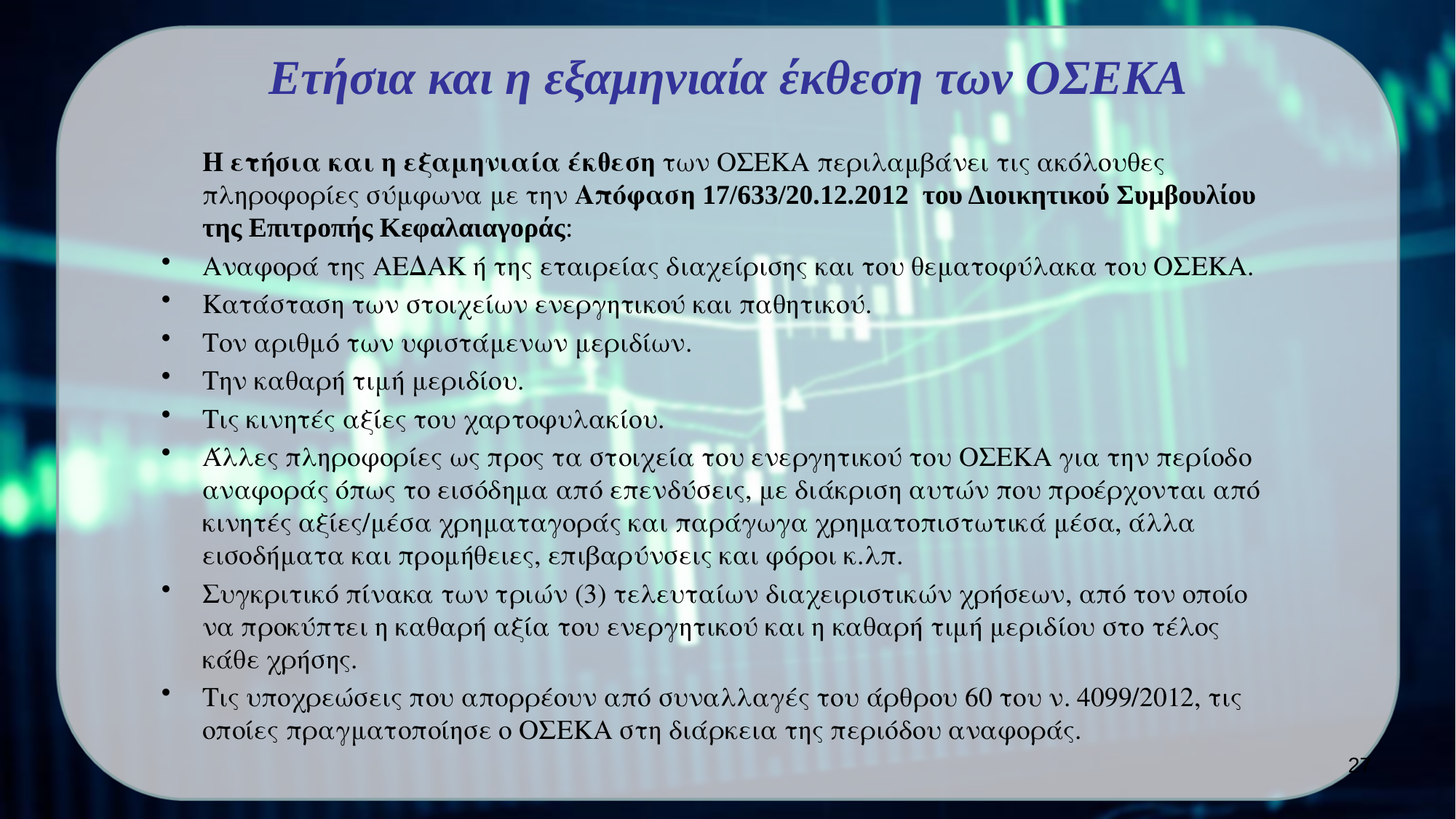

# Ετήσια και η εξαμηνιαία έκθεση των ΟΣΕΚΑ
	Η ετήσια και η εξαμηνιαία έκθεση των ΟΣΕΚΑ περιλαμβάνει τις ακόλουθες πληροφορίες σύμφωνα με την Απόφαση 17/633/20.12.2012  του Διοικητικού Συμβουλίου της Επιτροπής Κεφαλαιαγοράς:
Αναφορά της ΑΕΔΑΚ ή της εταιρείας διαχείρισης και του θεματοφύλακα του ΟΣΕΚΑ.
Κατάσταση των στοιχείων ενεργητικού και παθητικού.
Τον αριθμό των υφιστάμενων μεριδίων.
Την καθαρή τιμή μεριδίου.
Τις κινητές αξίες του χαρτοφυλακίου.
Άλλες πληροφορίες ως προς τα στοιχεία του ενεργητικού του ΟΣΕΚΑ για την περίοδο αναφοράς όπως το εισόδημα από επενδύσεις, με διάκριση αυτών που προέρχονται από κινητές αξίες/μέσα χρηματαγοράς και παράγωγα χρηματοπιστωτικά μέσα, άλλα εισοδήματα και προμήθειες, επιβαρύνσεις και φόροι κ.λπ.
Συγκριτικό πίνακα των τριών (3) τελευταίων διαχειριστικών χρήσεων, από τον οποίο να προκύπτει η καθαρή αξία του ενεργητικού και η καθαρή τιμή μεριδίου στο τέλος κάθε χρήσης.
Τις υποχρεώσεις που απορρέουν από συναλλαγές του άρθρου 60 του ν. 4099/2012, τις οποίες πραγματοποίησε ο ΟΣΕΚΑ στη διάρκεια της περιόδου αναφοράς.

27